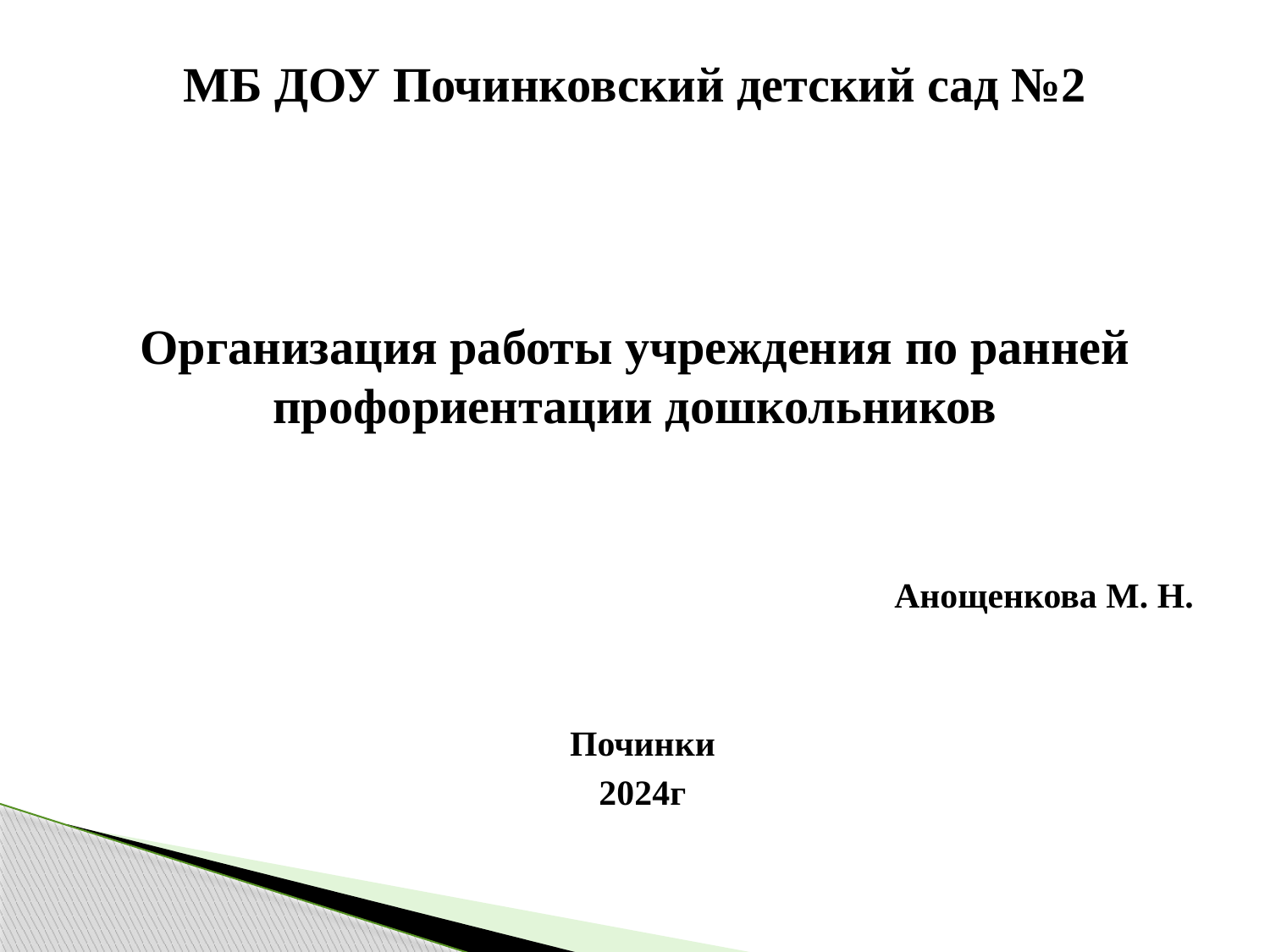

МБ ДОУ Починковский детский сад №2

Организация работы учреждения по ранней профориентации дошкольников

Анощенкова М. Н.

Починки
2024г